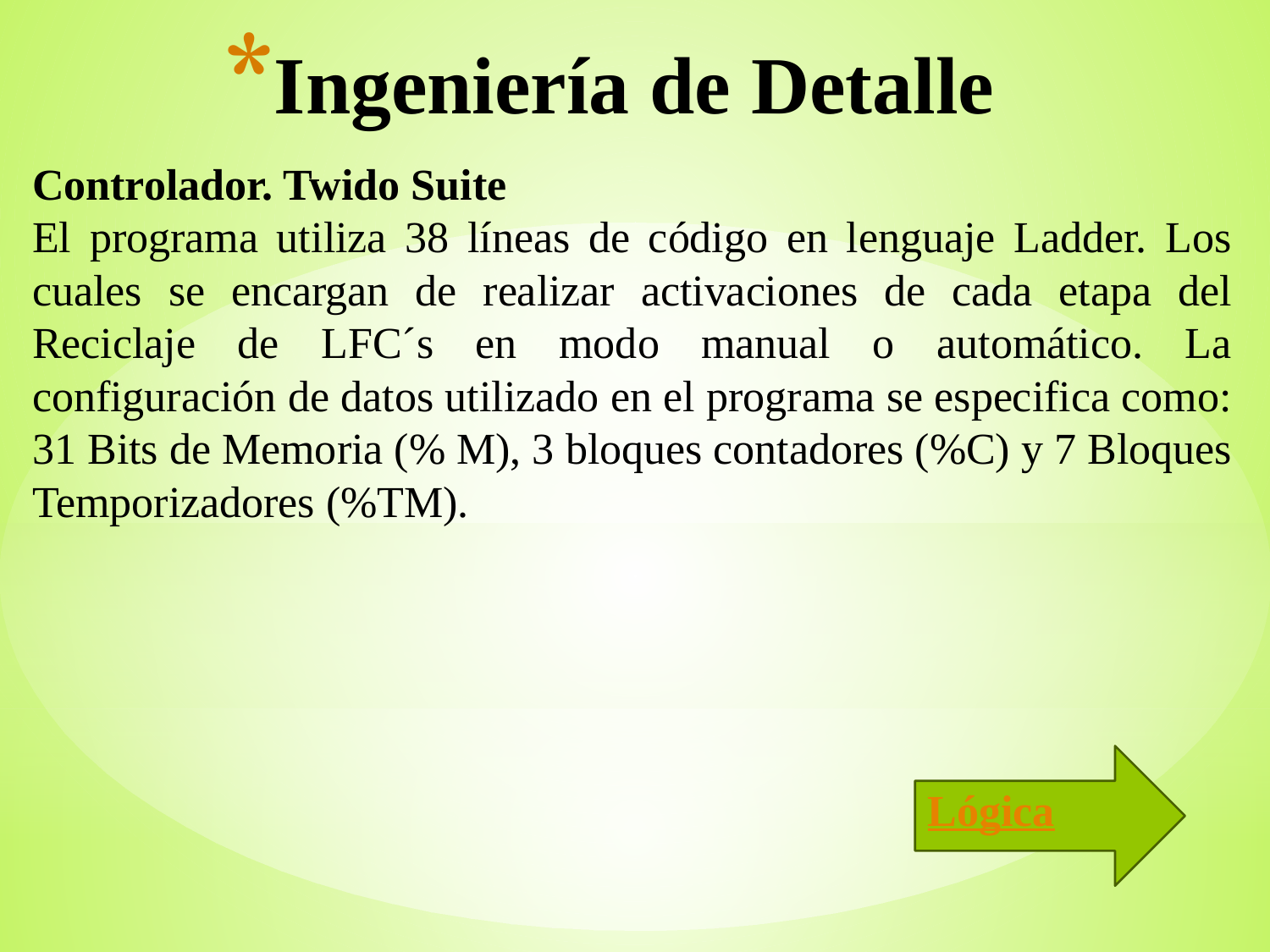

# Ingeniería de Detalle
Controlador. Twido Suite
El programa utiliza 38 líneas de código en lenguaje Ladder. Los cuales se encargan de realizar activaciones de cada etapa del Reciclaje de LFC´s en modo manual o automático. La configuración de datos utilizado en el programa se especifica como: 31 Bits de Memoria (% M), 3 bloques contadores (%C) y 7 Bloques Temporizadores (%TM).

Lógica